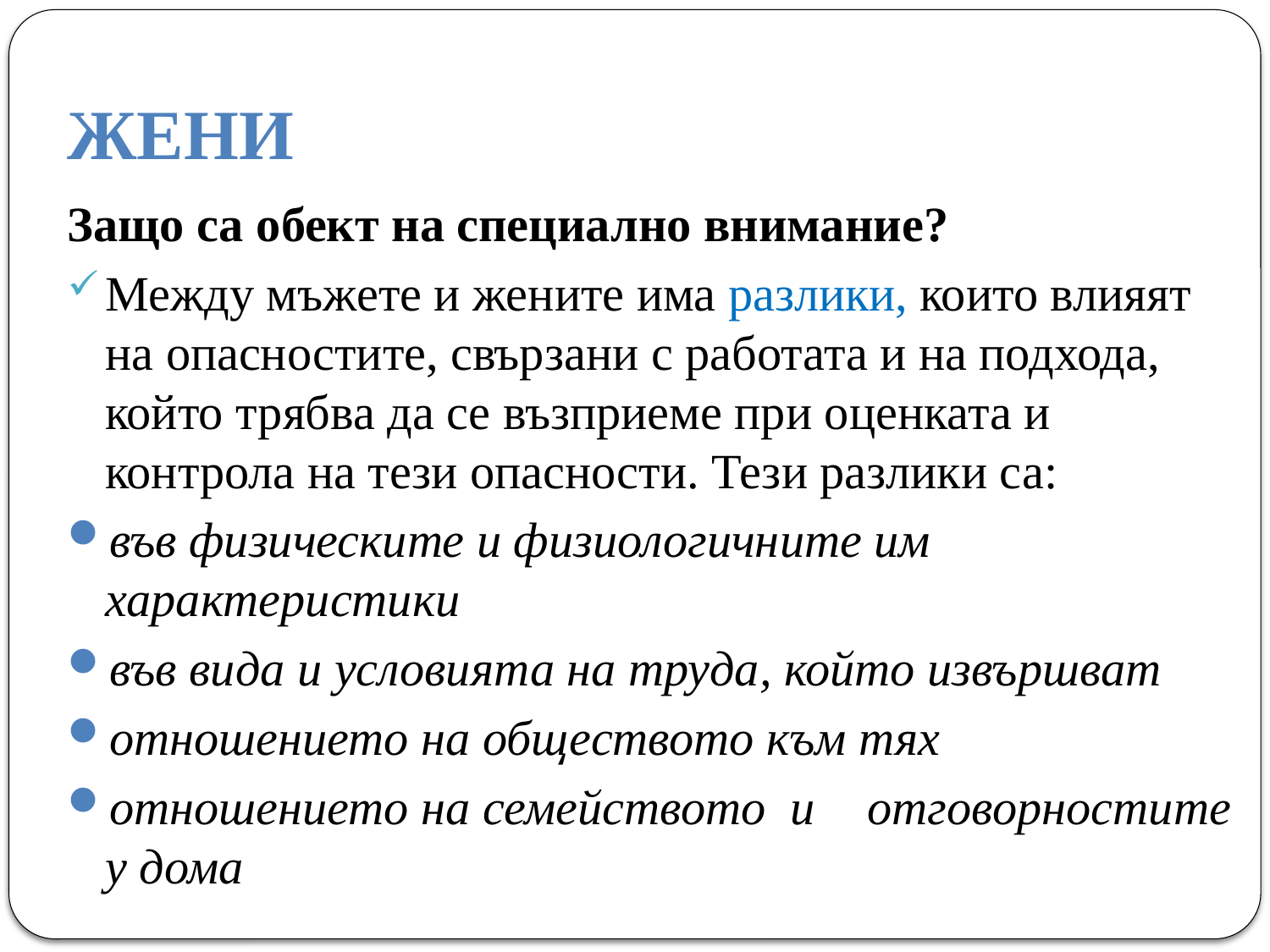

# ЖЕНИ
Защо са обект на специално внимание?
Между мъжете и жените има разлики, които влияят на опасностите, свързани с работата и на подхода, който трябва да се възприеме при оценката и контрола на тези опасности. Тези разлики са:
във физическите и физиологичните им характеристики
във вида и условията на труда, който извършват
отношението на обществото към тях
отношението на семейството  и 	отговорностите у дома